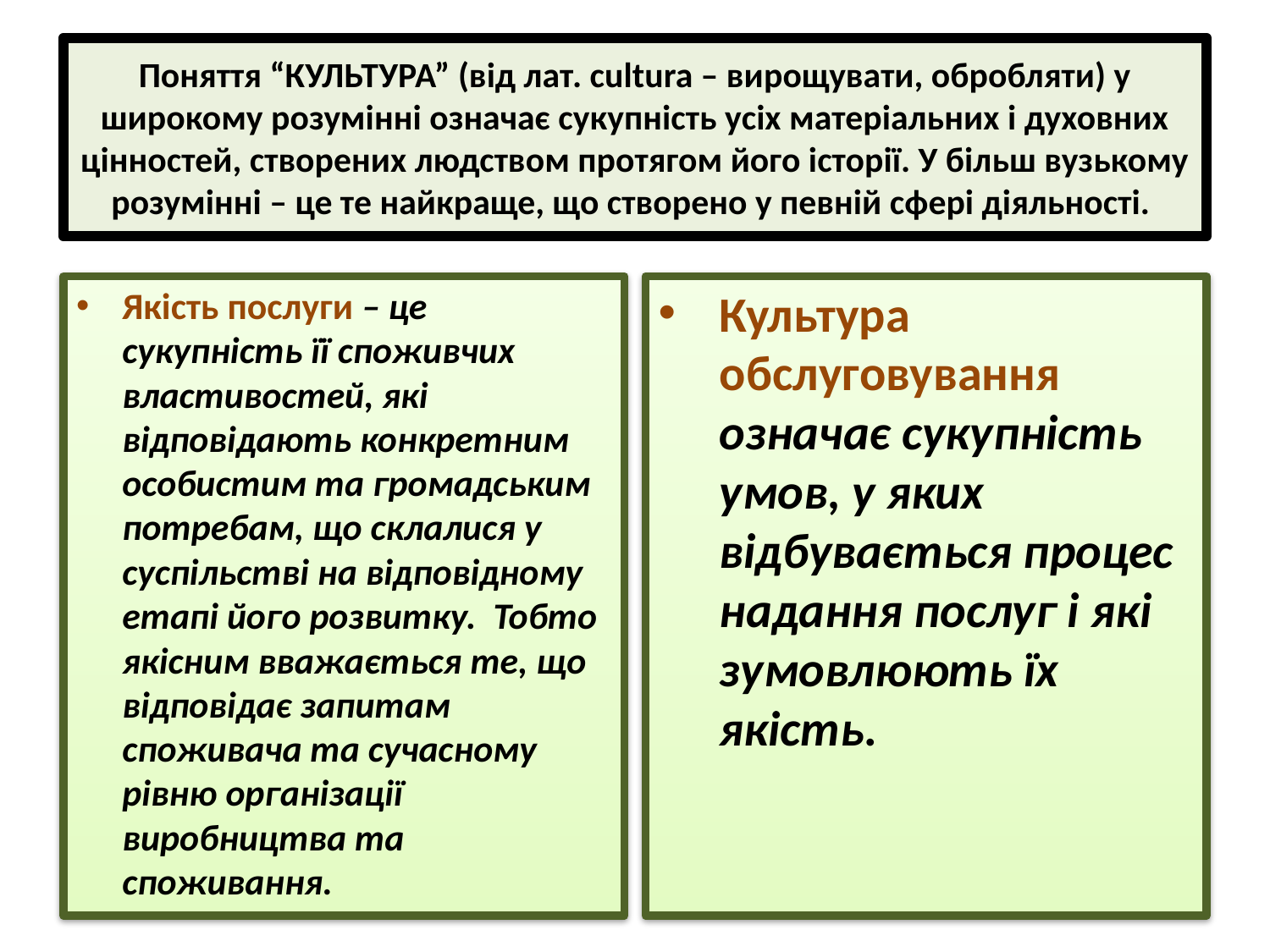

# Поняття “КУЛЬТУРА” (від лат. сultura – вирощувати, обробляти) у широкому розумінні означає сукупність усіх матеріальних і духовних цінностей, створених людством протягом його історії. У більш вузькому розумінні – це те найкраще, що створено у певній сфері діяльності.
Якість послуги – це сукупність її споживчих властивостей, які відповідають конкретним особистим та громадським потребам, що склалися у суспільстві на відповідному етапі його розвитку.  Тобто якісним вважається те, що відповідає запитам споживача та сучасному рівню організації виробництва та споживання.
Культура обслуговування означає сукупність умов, у яких відбувається процес надання послуг і які зумовлюють їх якість.